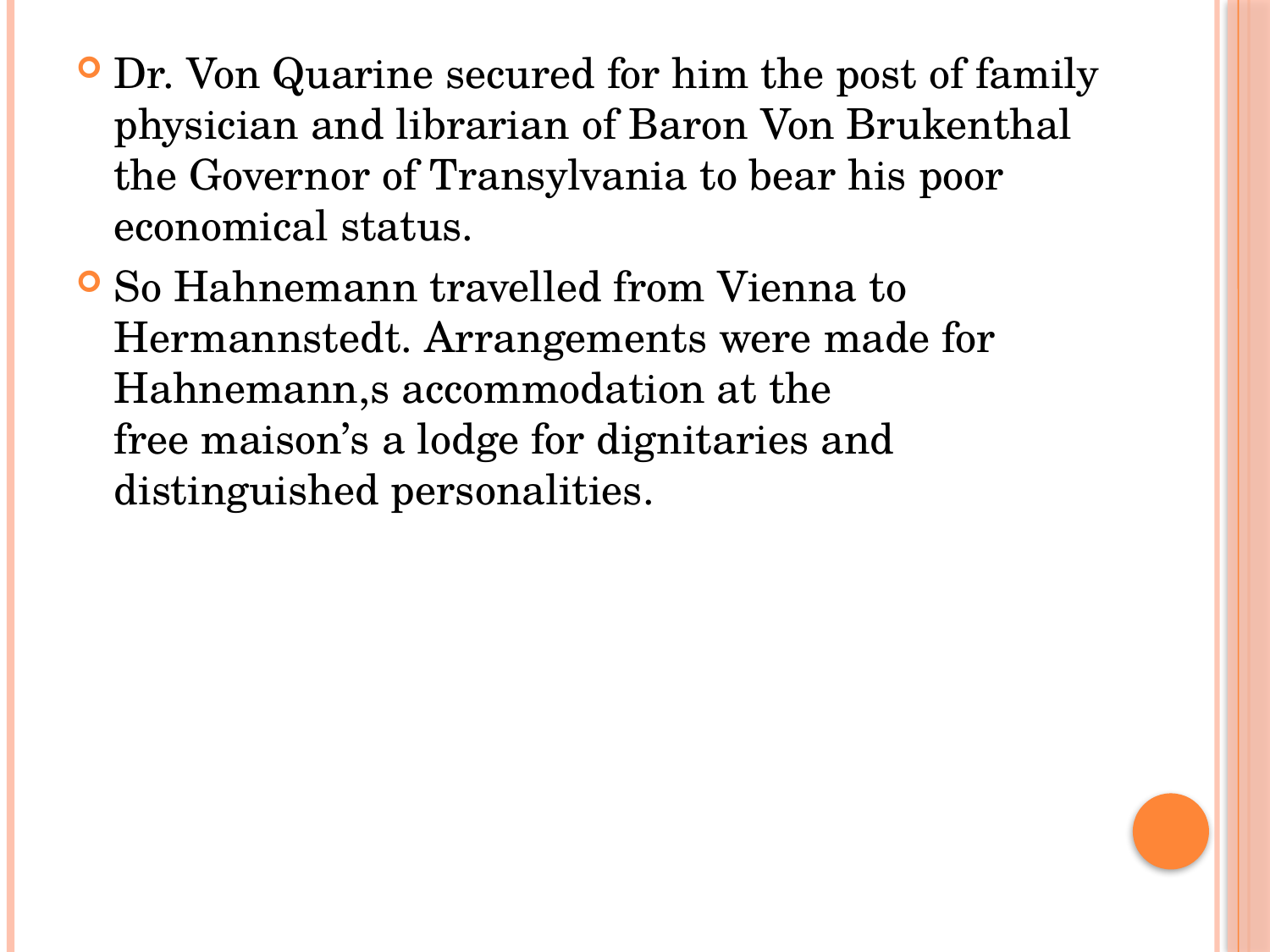

Dr. Von Quarine secured for him the post of family physician and librarian of Baron Von Brukenthal the Governor of Transylvania to bear his poor economical status.
So Hahnemann travelled from Vienna to Hermannstedt. Arrangements were made for Hahnemann,s accommodation at the                      free maison’s a lodge for dignitaries and distinguished personalities.